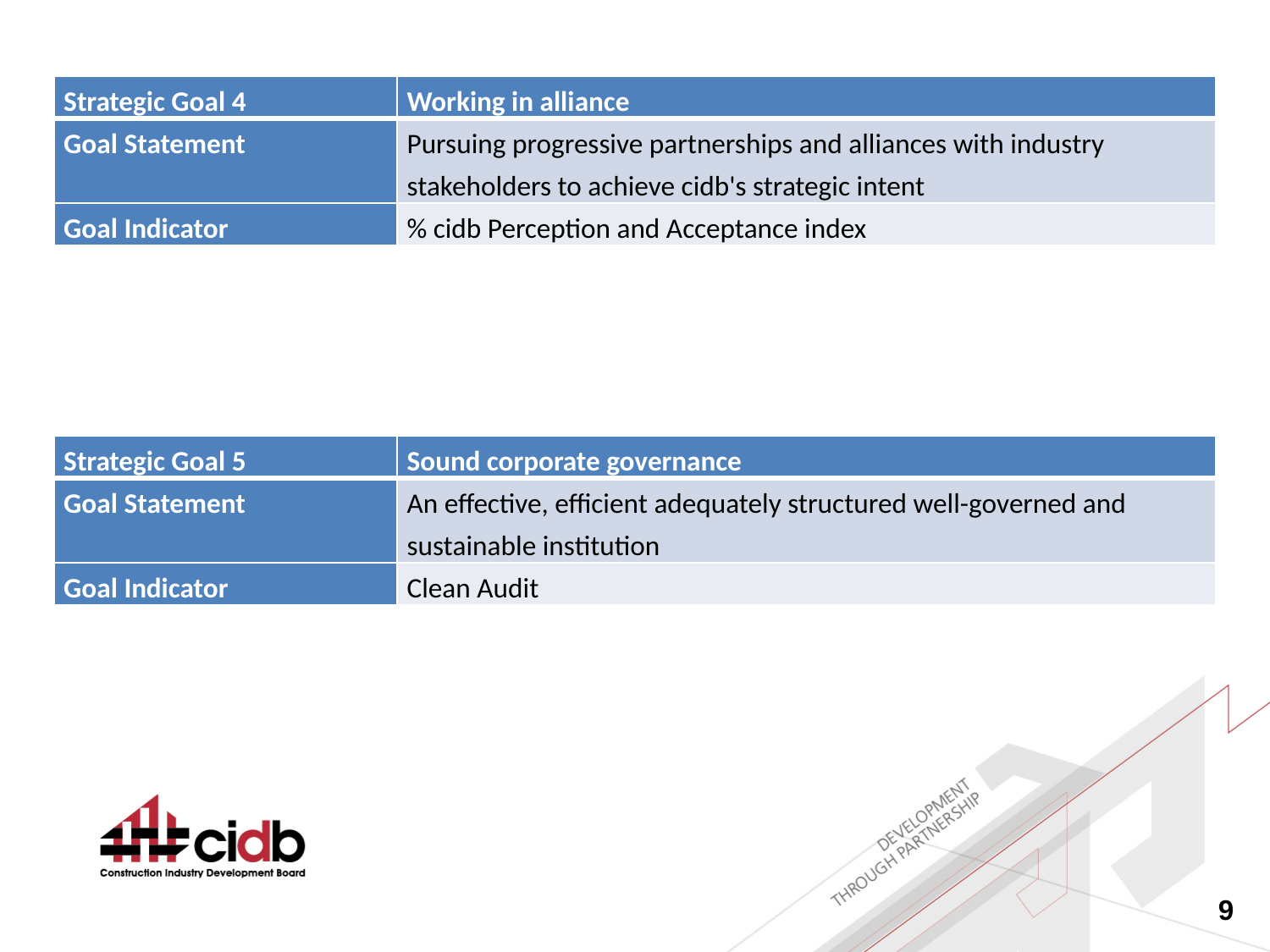

| Strategic Goal 4 | Working in alliance |
| --- | --- |
| Goal Statement | Pursuing progressive partnerships and alliances with industry stakeholders to achieve cidb's strategic intent |
| Goal Indicator | % cidb Perception and Acceptance index |
| Strategic Goal 5 | Sound corporate governance |
| --- | --- |
| Goal Statement | An effective, efficient adequately structured well-governed and sustainable institution |
| Goal Indicator | Clean Audit |